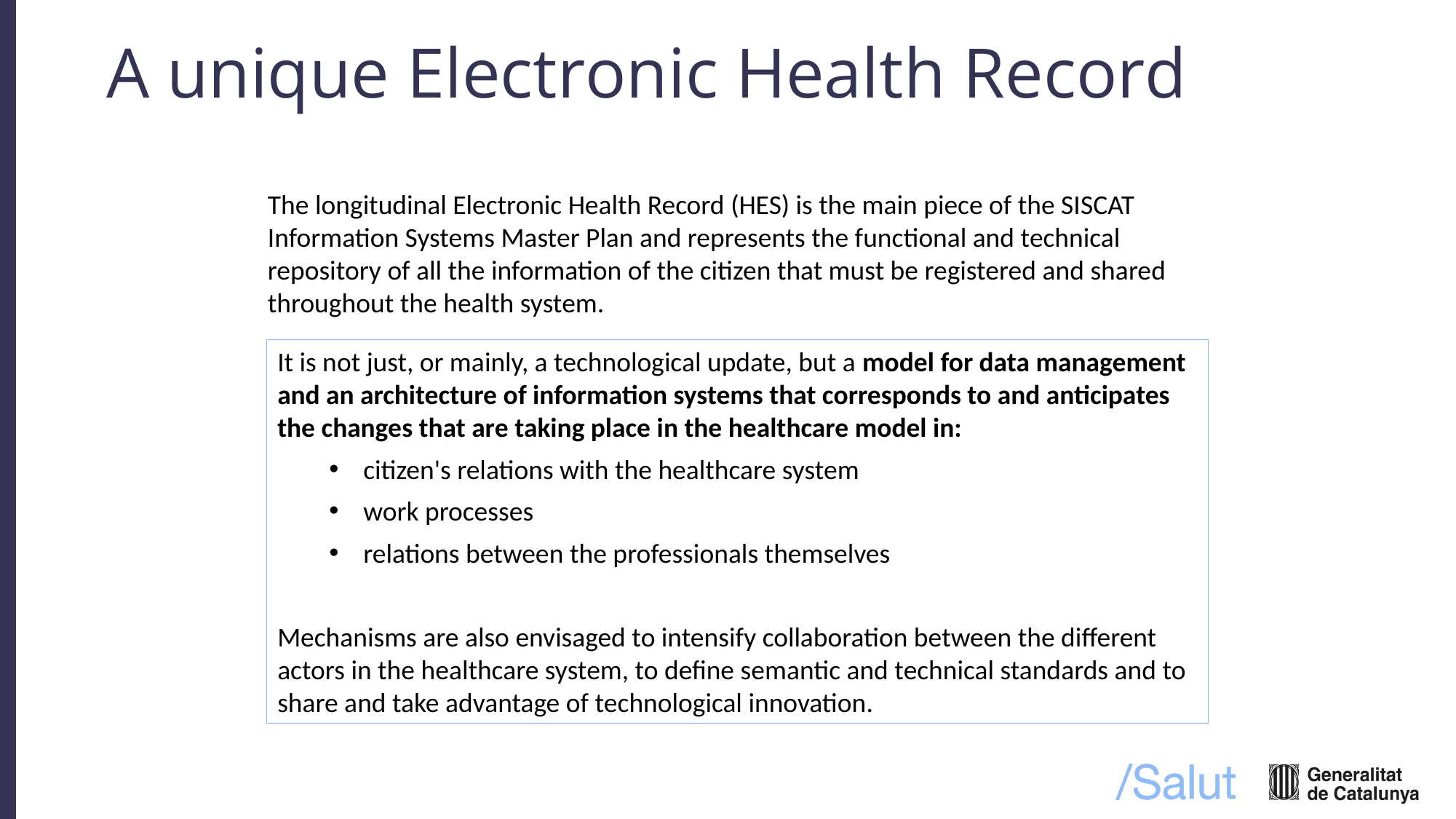

# A unique Electronic Health Record

The longitudinal Electronic Health Record (HES) is the main piece of the SISCAT Information Systems Master Plan and represents the functional and technical repository of all the information of the citizen that must be registered and shared throughout the health system.
It is not just, or mainly, a technological update, but a model for data management and an architecture of information systems that corresponds to and anticipates the changes that are taking place in the healthcare model in:
citizen's relations with the healthcare system
work processes
relations between the professionals themselves

Mechanisms are also envisaged to intensify collaboration between the different actors in the healthcare system, to define semantic and technical standards and to share and take advantage of technological innovation.